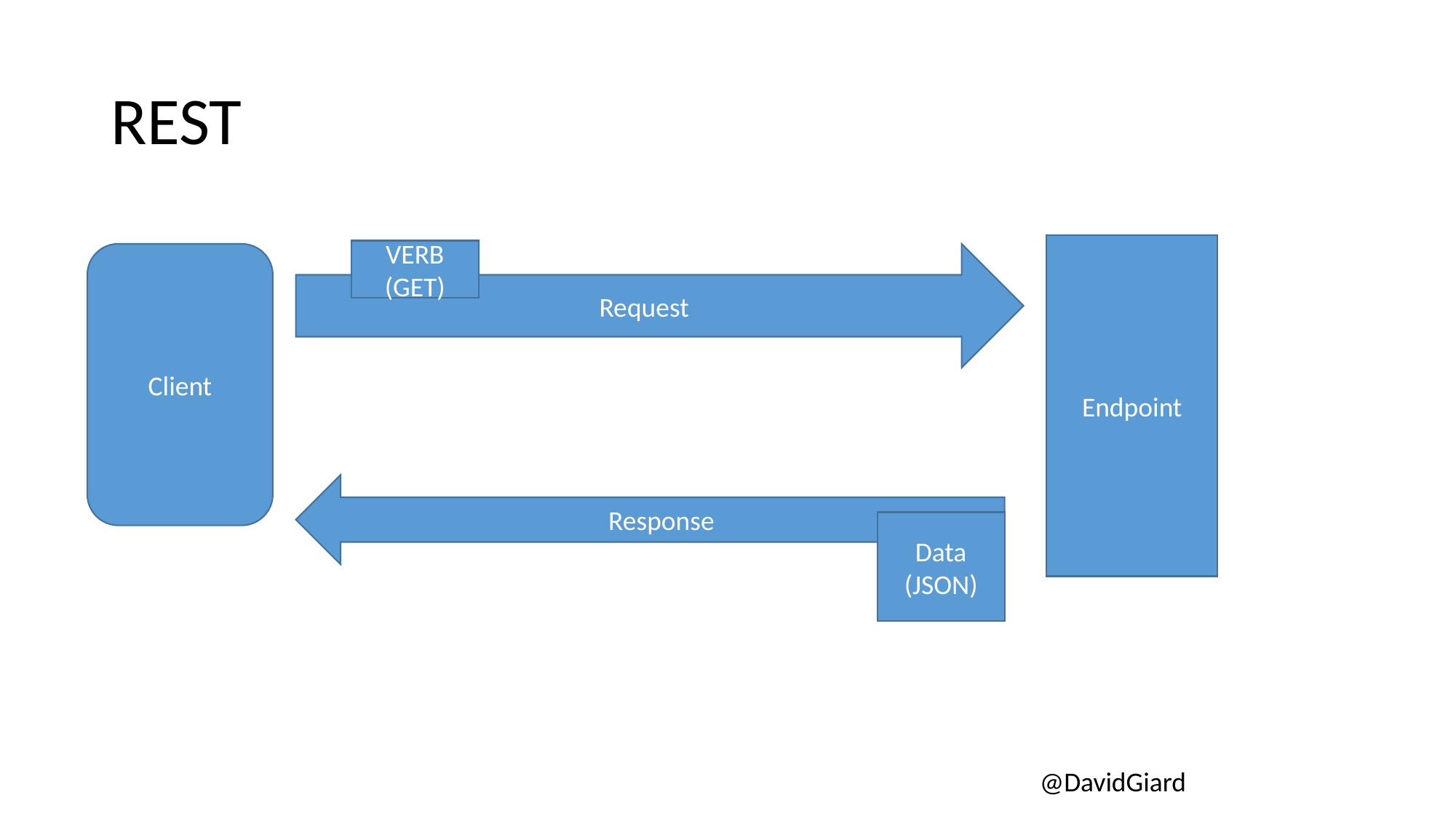

# REST
Endpoint
VERB
(GET)
Client
Request
Response
Data
(JSON)